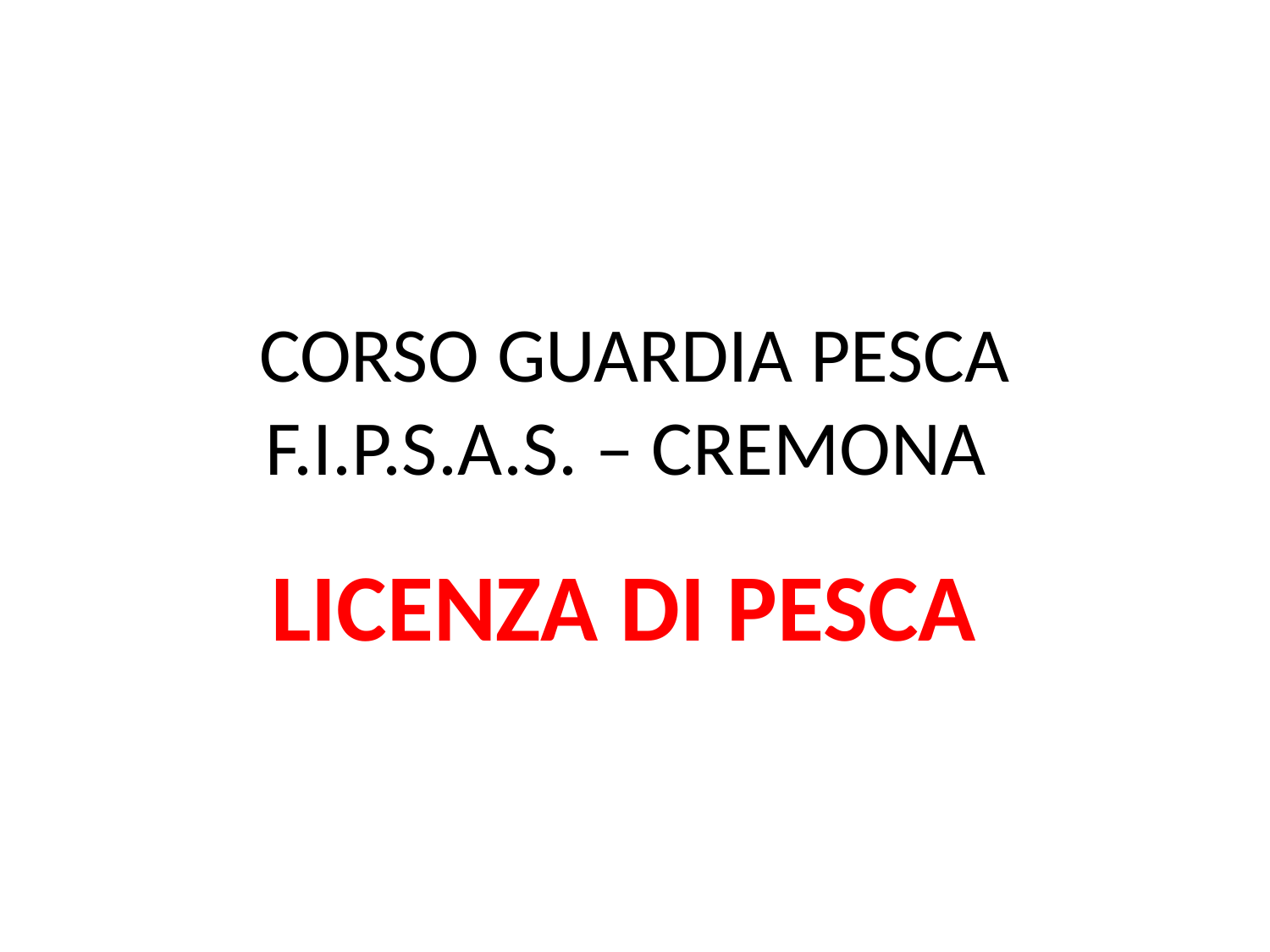

# CORSO GUARDIA PESCA F.I.P.S.A.S. – CREMONA
LICENZA DI PESCA